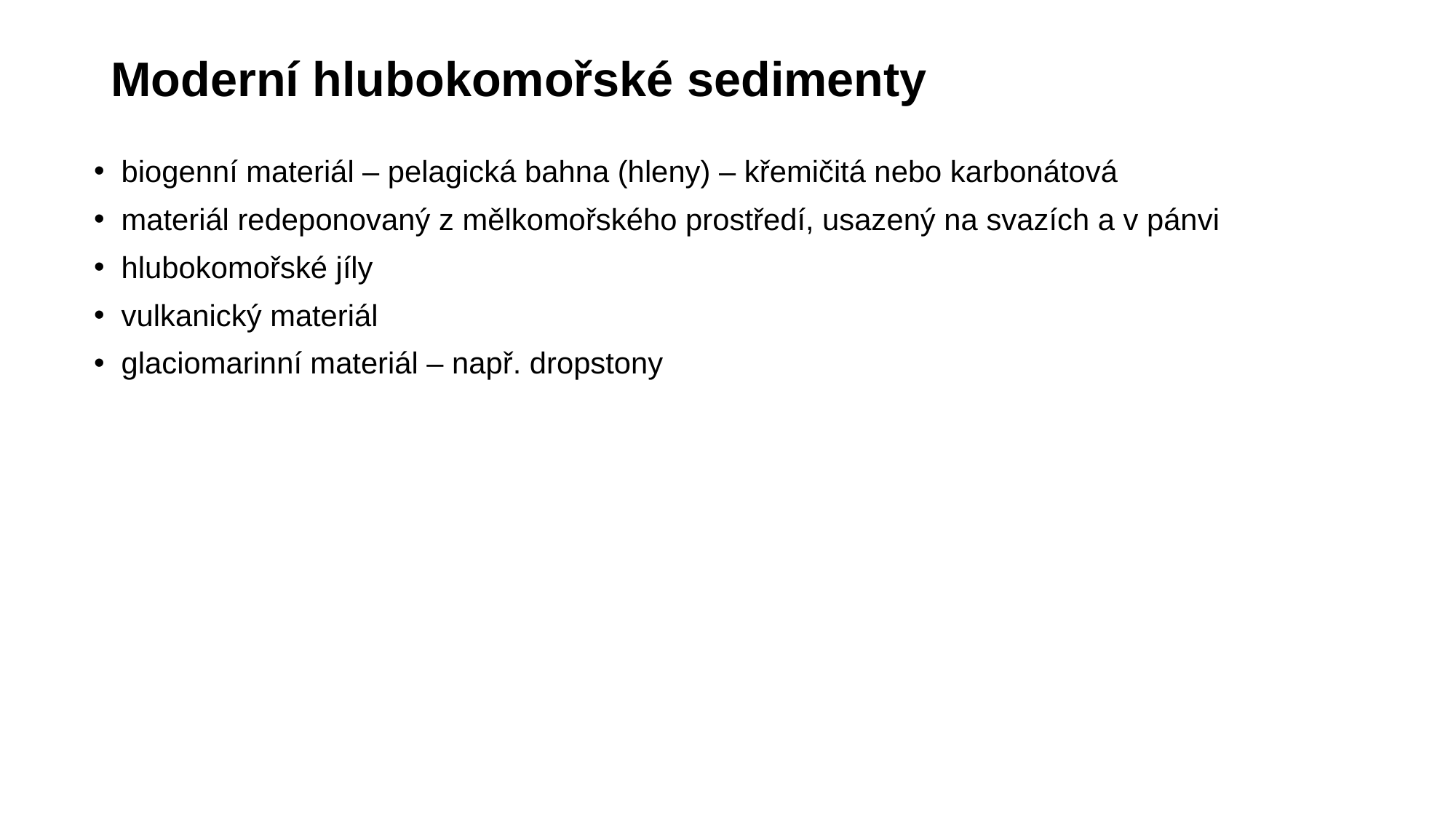

# Moderní hlubokomořské sedimenty
biogenní materiál – pelagická bahna (hleny) – křemičitá nebo karbonátová
materiál redeponovaný z mělkomořského prostředí, usazený na svazích a v pánvi
hlubokomořské jíly
vulkanický materiál
glaciomarinní materiál – např. dropstony